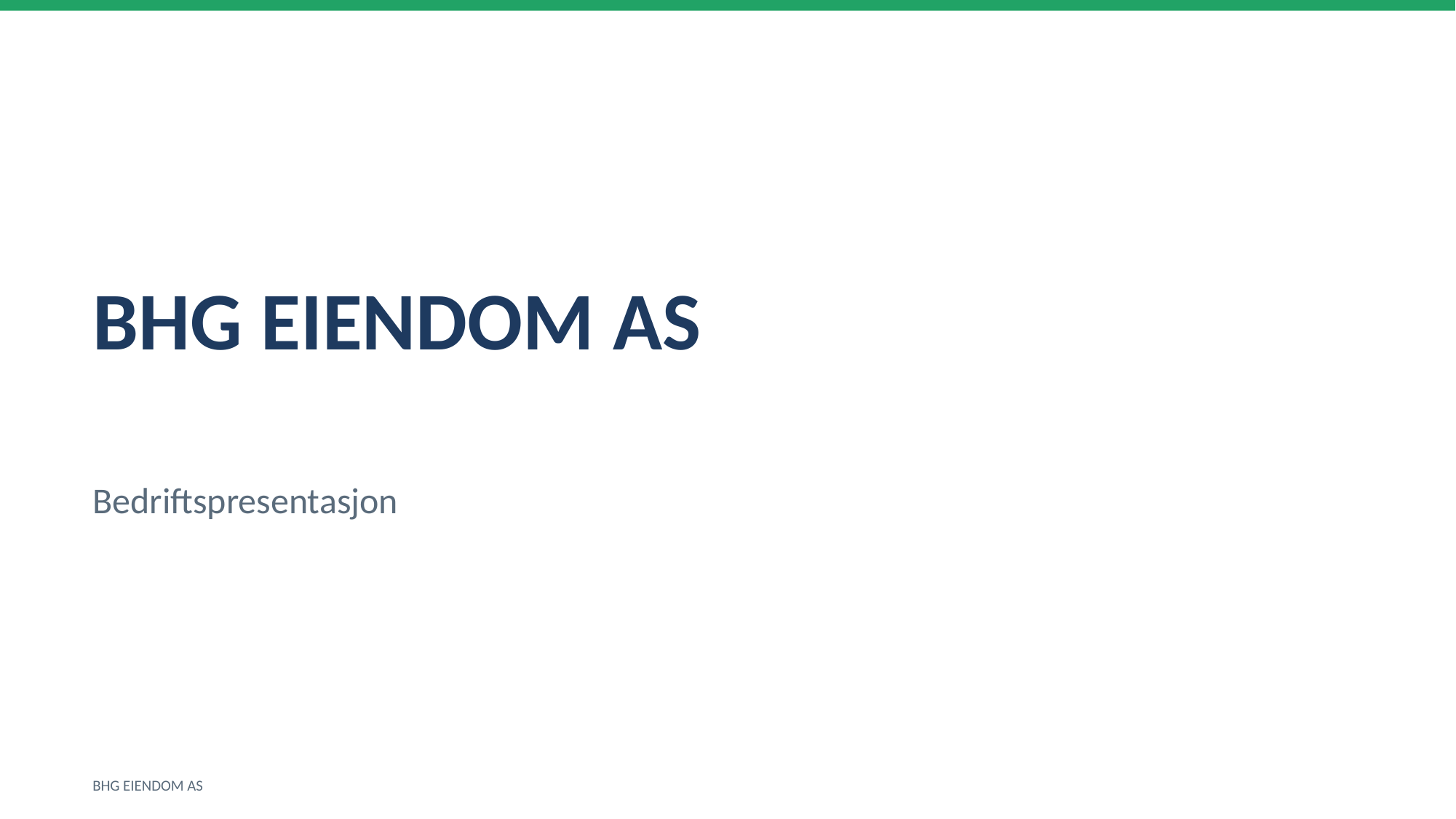

BHG EIENDOM AS
Bedriftspresentasjon
BHG EIENDOM AS